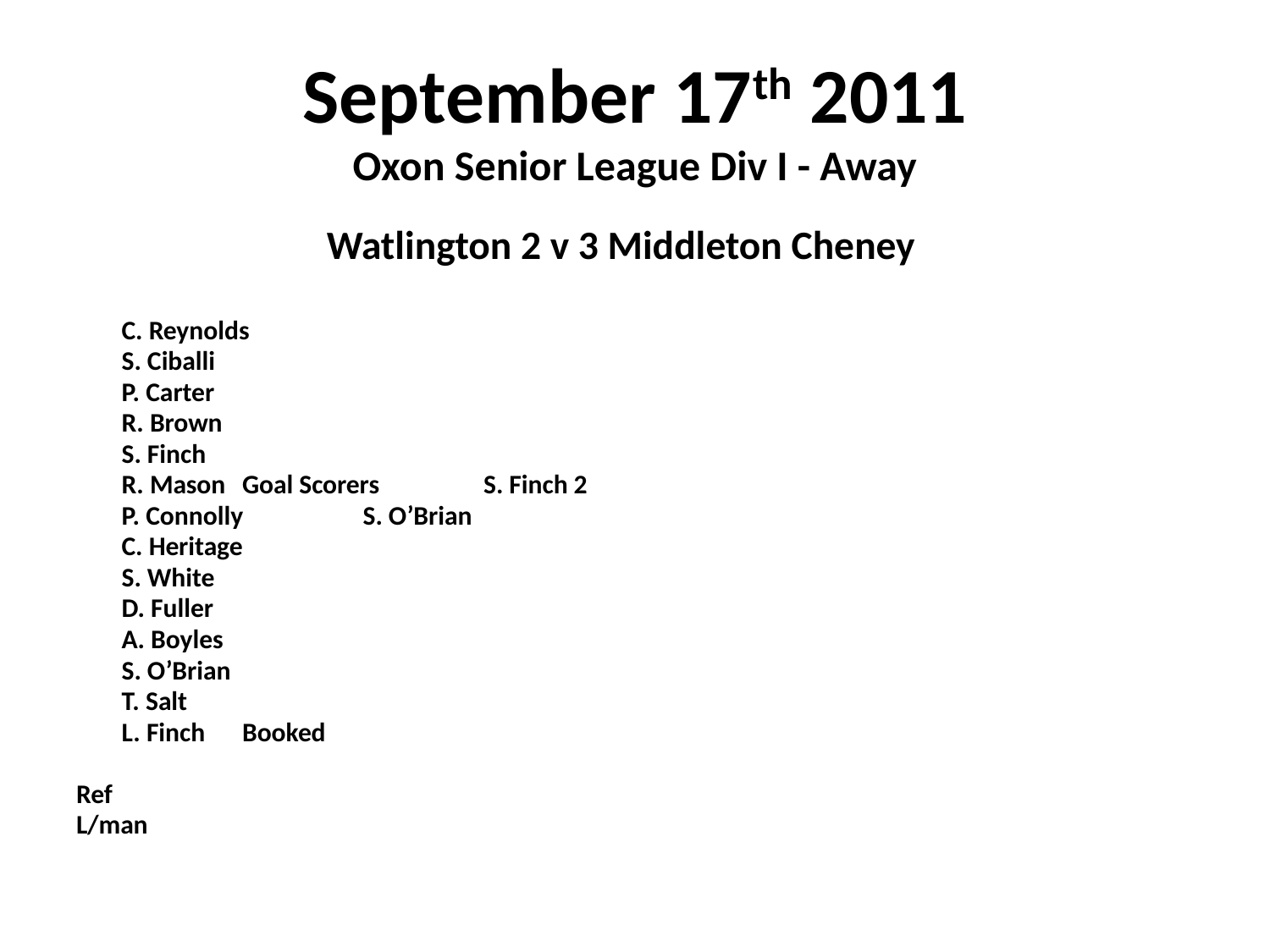

# September 17th 2011 Oxon Senior League Div I - Away
Watlington 2 v 3 Middleton Cheney

	C. Reynolds
	S. Ciballi
	P. Carter
	R. Brown
	S. Finch
	R. Mason				Goal Scorers	S. Finch 2
	P. Connolly						S. O’Brian
	C. Heritage
	S. White
	D. Fuller
	A. Boyles
	S. O’Brian
	T. Salt
	L. Finch	Booked

Ref
L/man